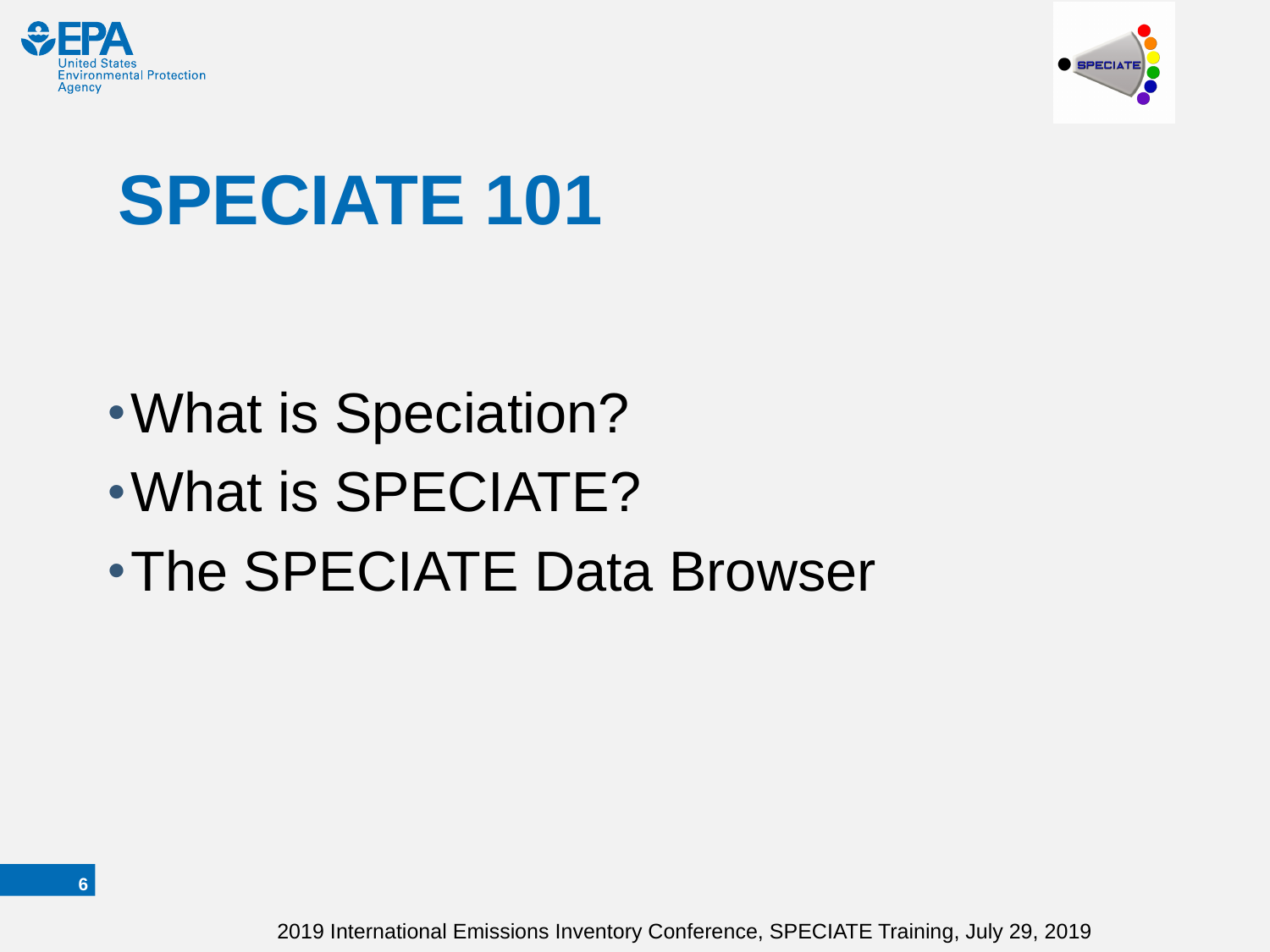

# SPECIATE 101
What is Speciation?
What is SPECIATE?
The SPECIATE Data Browser
6
2019 International Emissions Inventory Conference, SPECIATE Training, July 29, 2019